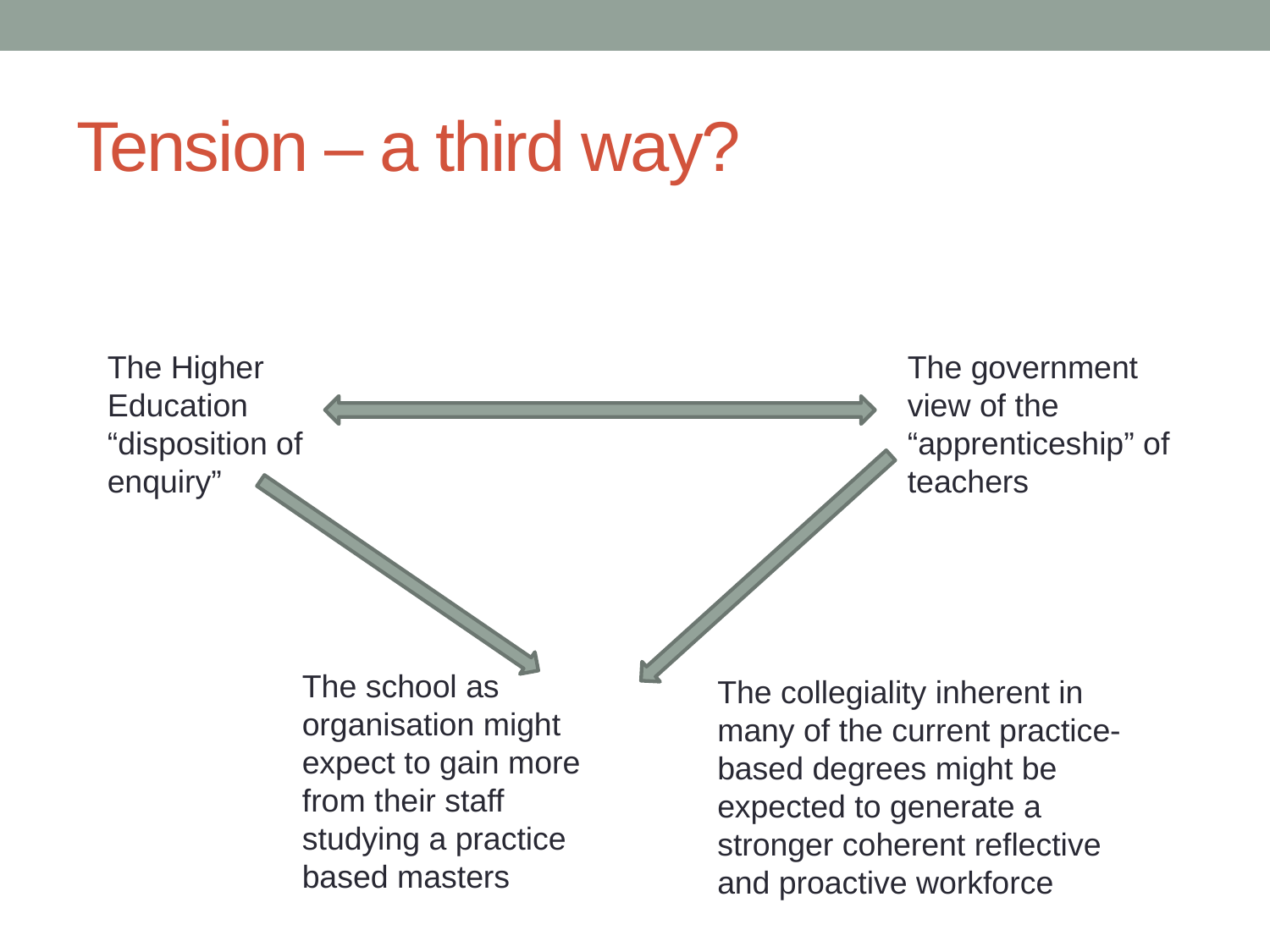

# Tension – a third way?
The government view of the “apprenticeship” of teachers
The Higher Education “disposition of enquiry”

The collegiality inherent in many of the current practice-based degrees might be expected to generate a stronger coherent reflective and proactive workforce

The school as organisation might expect to gain more from their staff studying a practice based masters